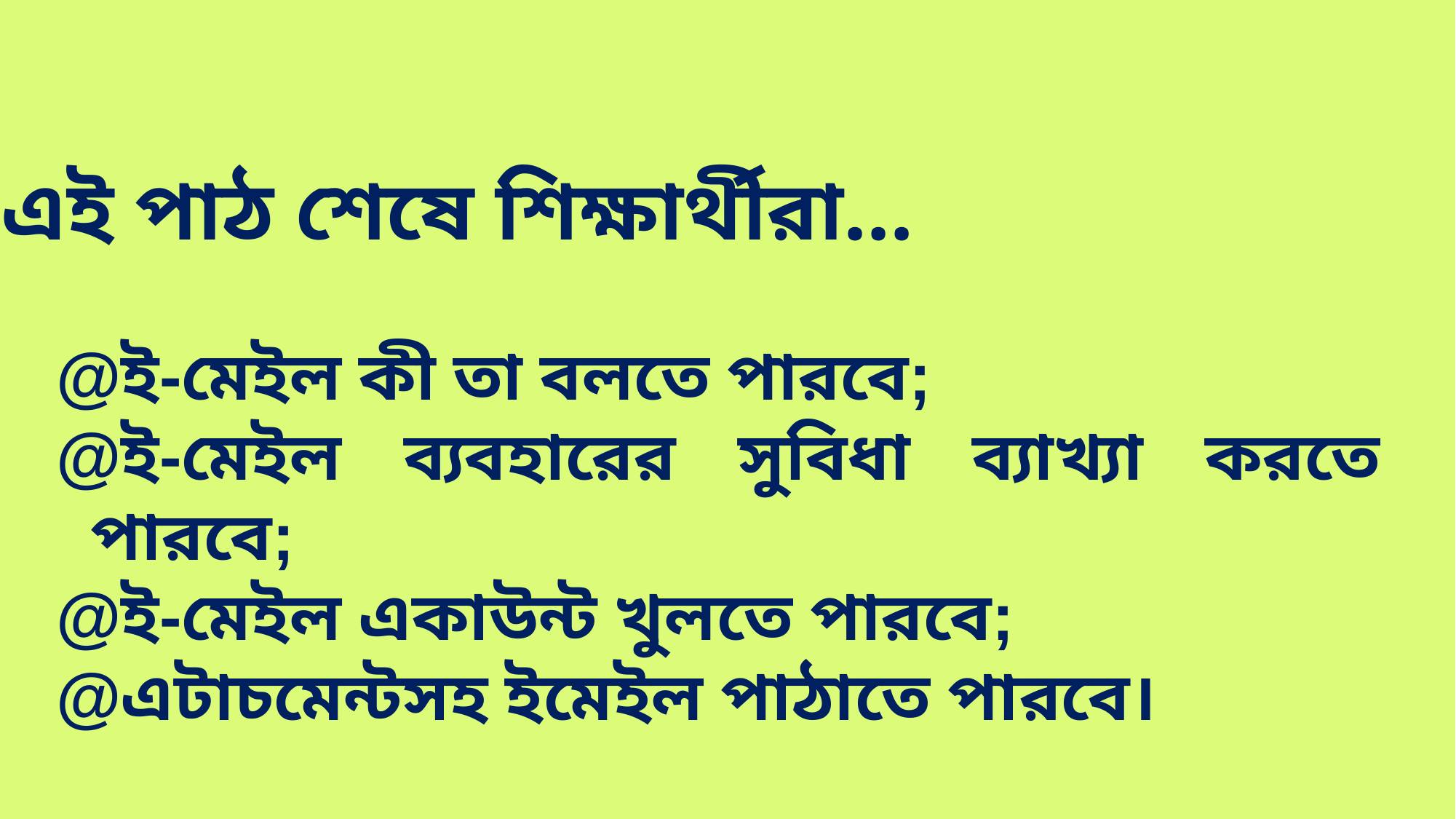

এই পাঠ শেষে শিক্ষার্থীরা…
@ই-মেইল কী তা বলতে পারবে;
@ই-মেইল ব্যবহারের সুবিধা ব্যাখ্যা করতে পারবে;
@ই-মেইল একাউন্ট খুলতে পারবে;
@এটাচমেন্টসহ ইমেইল পাঠাতে পারবে।